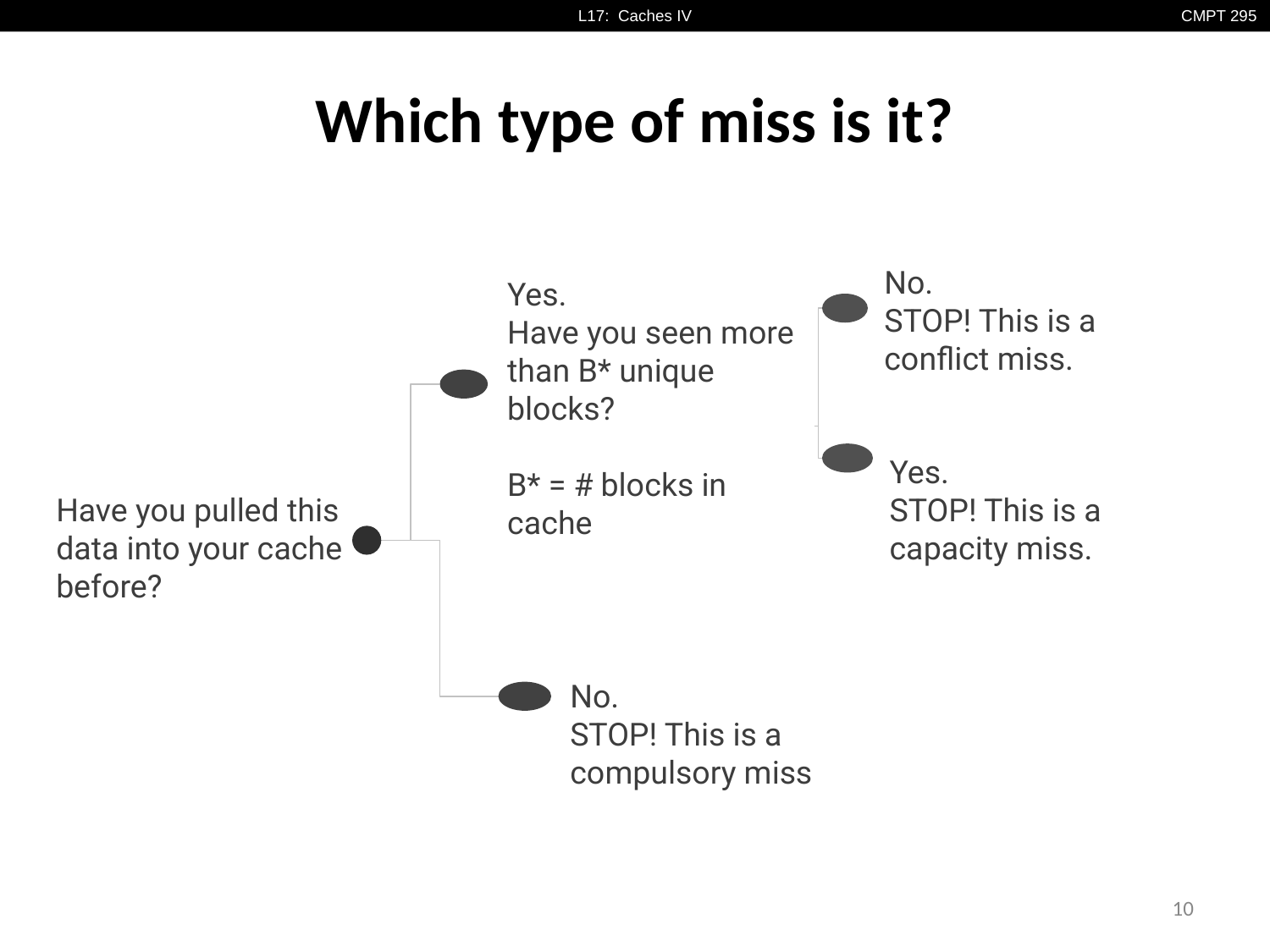

# Which type of miss is it?
No.
STOP! This is a conflict miss.

Yes.
Have you seen more than B* unique blocks?

B* = # blocks in cache

Yes.
STOP! This is a capacity miss.
Have you pulled this data into your cache before?

No.
STOP! This is a compulsory miss

10